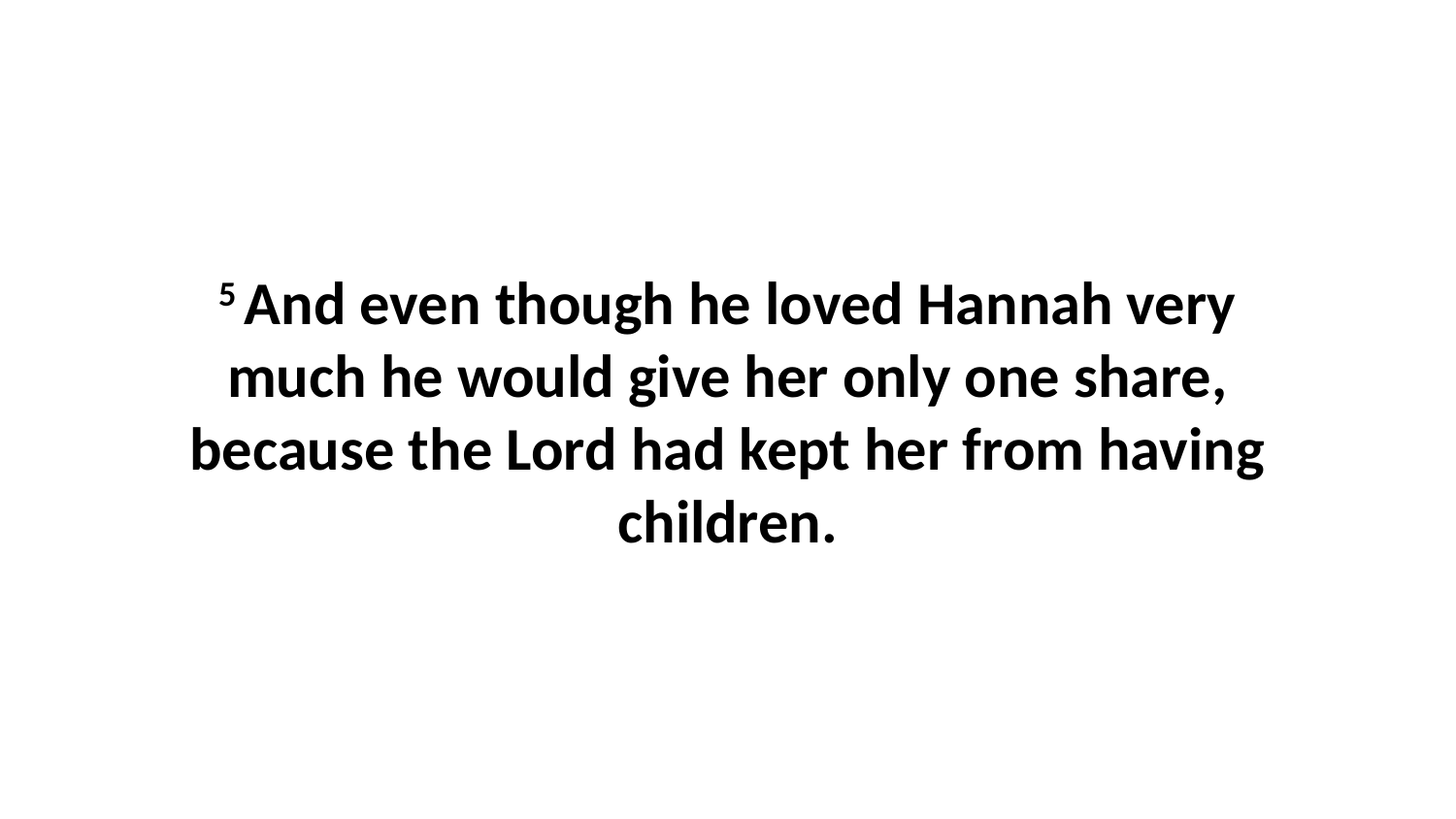

5 And even though he loved Hannah very much he would give her only one share, because the Lord had kept her from having children.